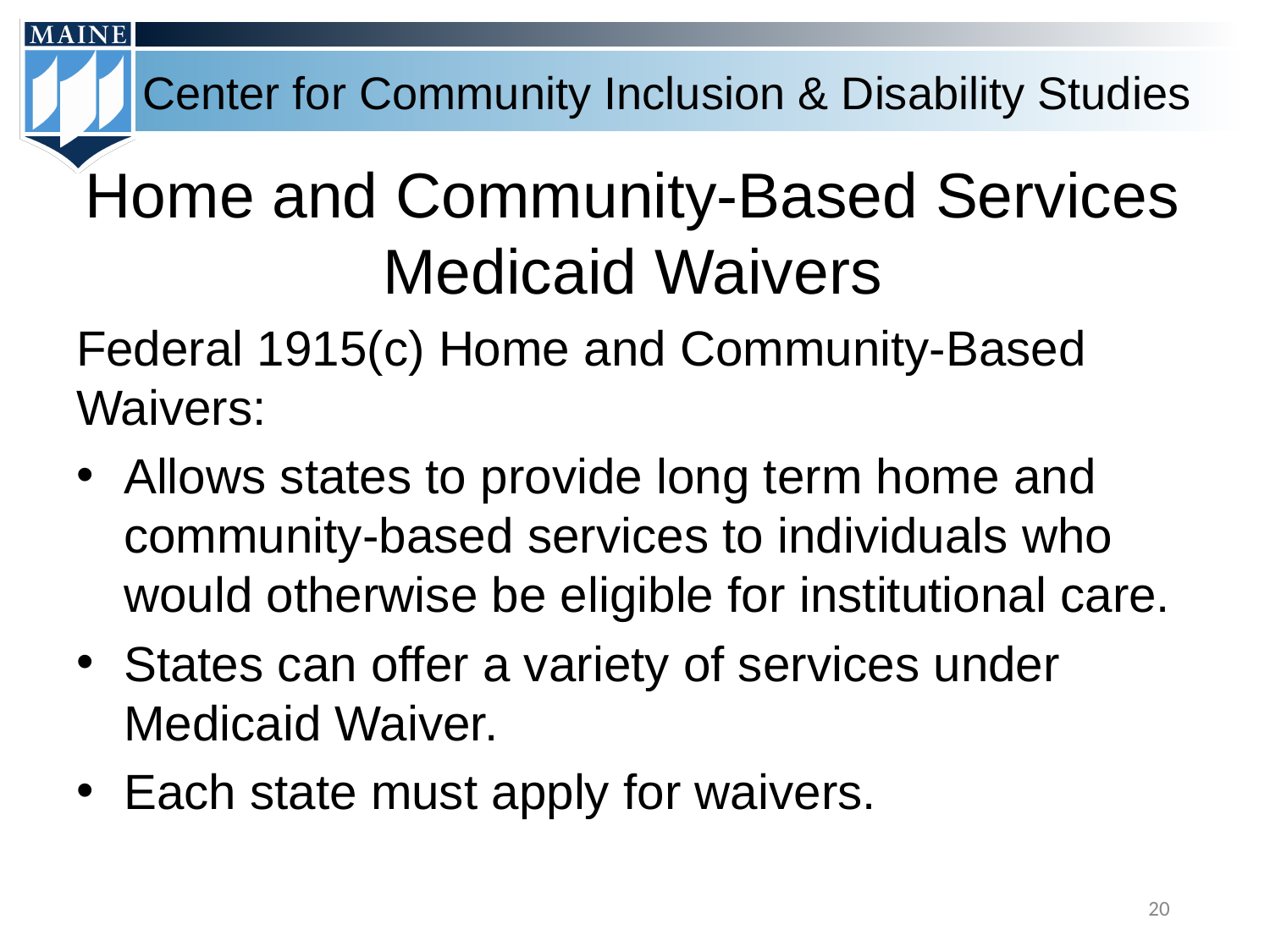

# Home and Community-Based Services Medicaid Waivers
Federal 1915(c) Home and Community-Based Waivers:
Allows states to provide long term home and community-based services to individuals who would otherwise be eligible for institutional care.
States can offer a variety of services under Medicaid Waiver.
Each state must apply for waivers.
20